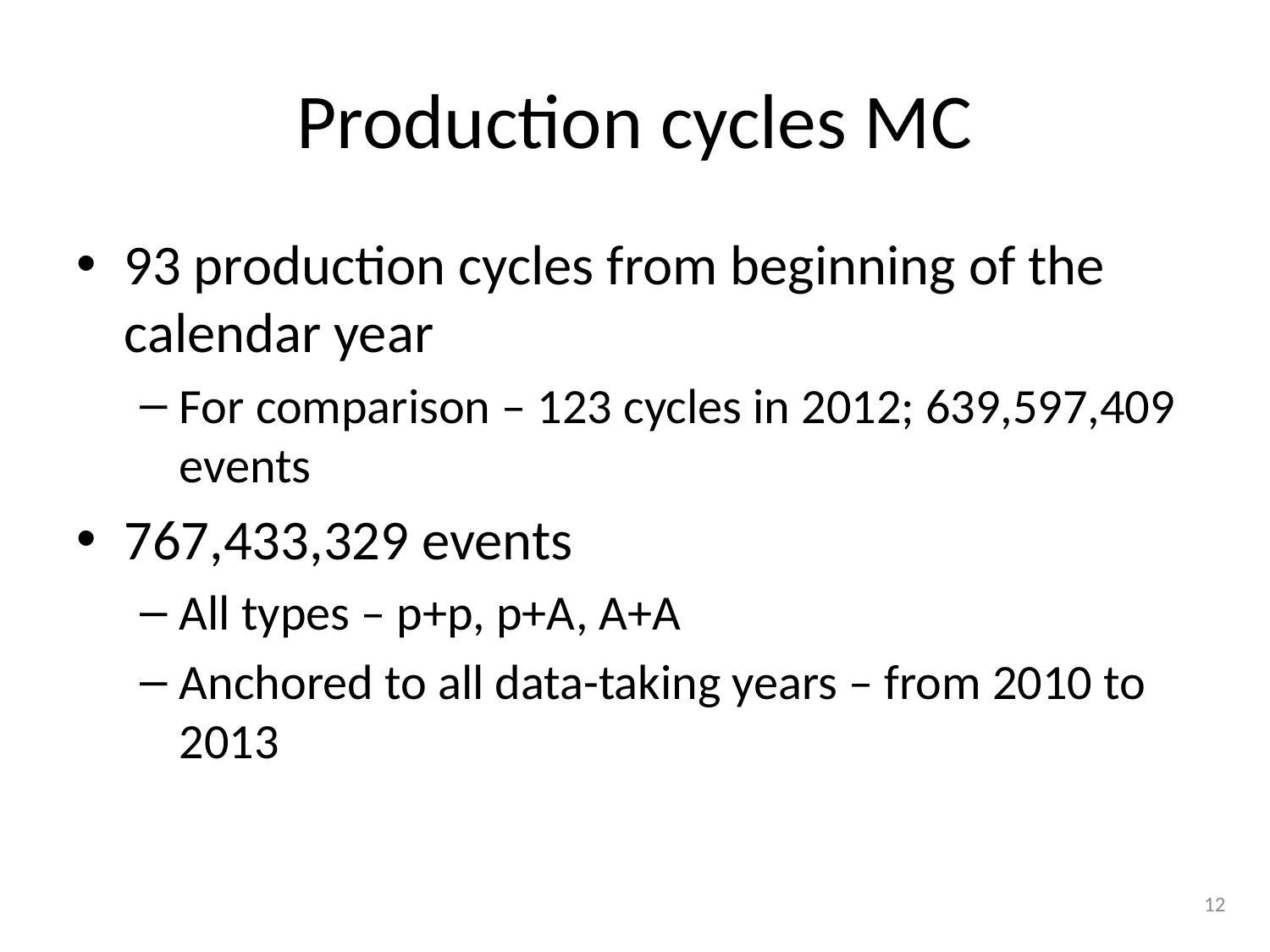

# Production cycles MC
93 production cycles from beginning of the calendar year
For comparison – 123 cycles in 2012; 639,597,409 events
767,433,329 events
All types – p+p, p+A, A+A
Anchored to all data-taking years – from 2010 to 2013
12